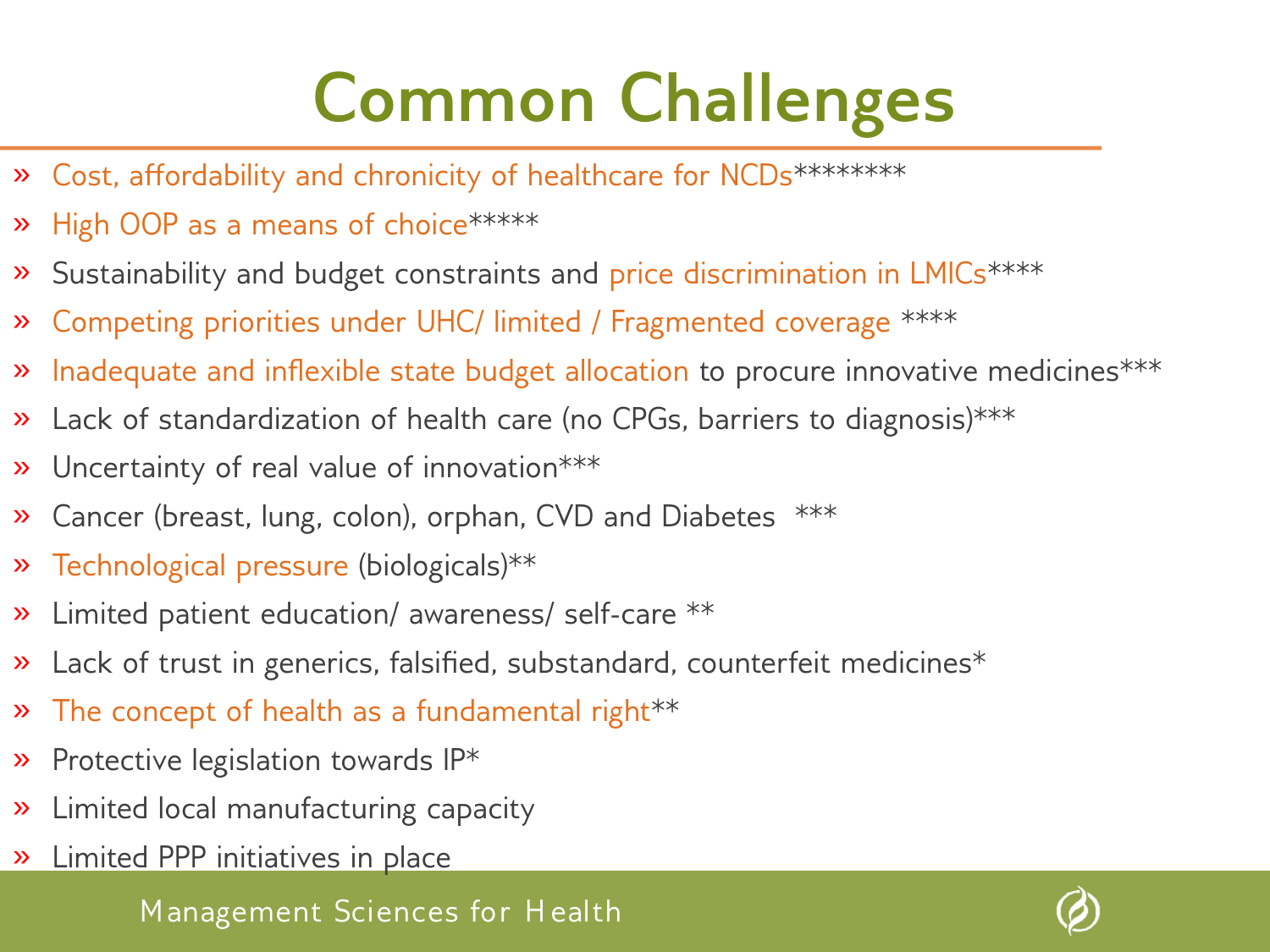

Common Challenges
Cost, affordability and chronicity of healthcare for NCDs********
High OOP as a means of choice*****
Sustainability and budget constraints and price discrimination in LMICs****
Competing priorities under UHC/ limited / Fragmented coverage ****
Inadequate and inflexible state budget allocation to procure innovative medicines***
Lack of standardization of health care (no CPGs, barriers to diagnosis)***
Uncertainty of real value of innovation***
Cancer (breast, lung, colon), orphan, CVD and Diabetes  ***
Technological pressure (biologicals)**
Limited patient education/ awareness/ self-care **
Lack of trust in generics, falsified, substandard, counterfeit medicines*
The concept of health as a fundamental right**
Protective legislation towards IP*
Limited local manufacturing capacity
Limited PPP initiatives in place